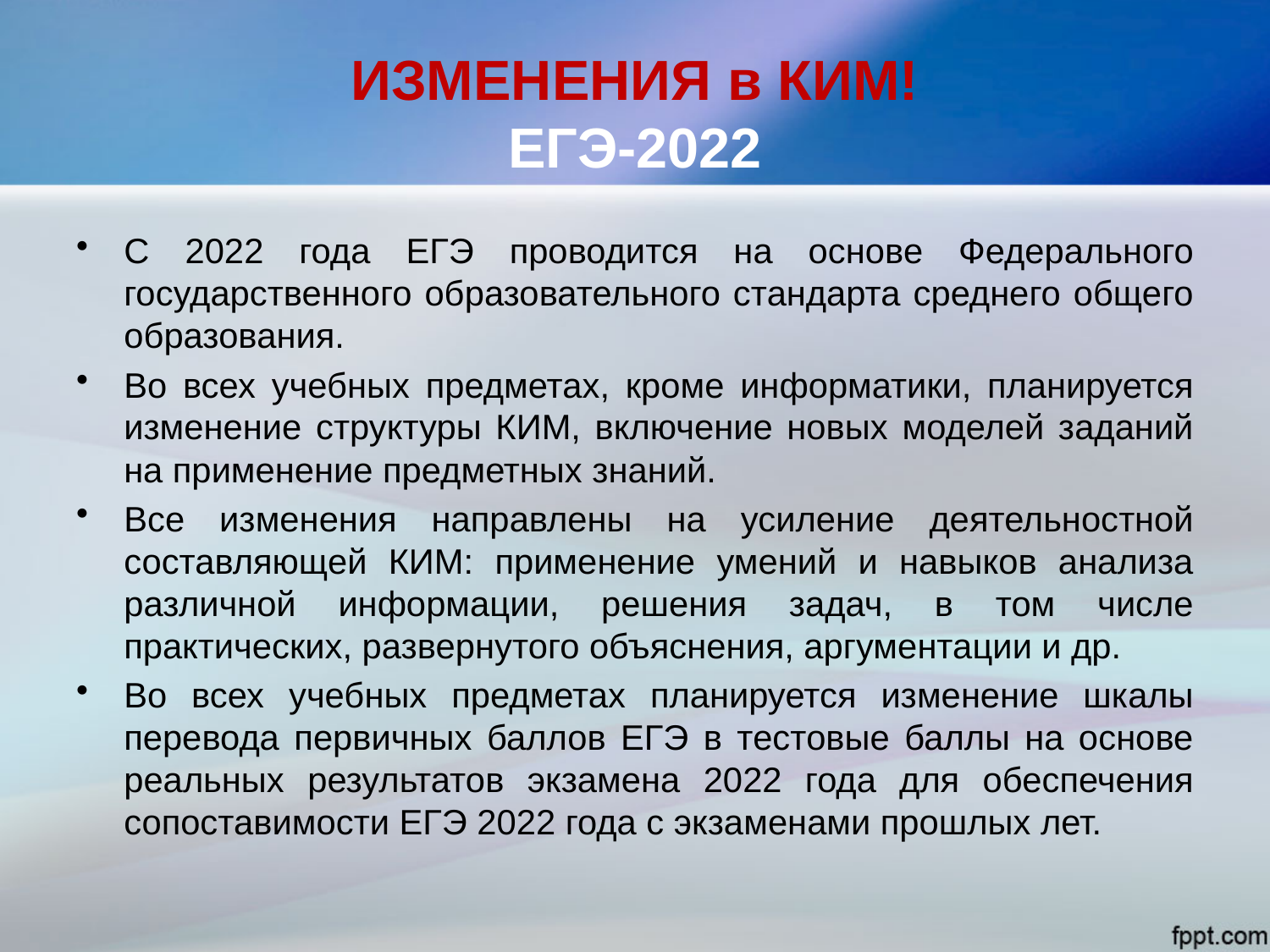

# ИЗМЕНЕНИЯ в КИМ! ЕГЭ-2022
С 2022 года ЕГЭ проводится на основе Федерального государственного образовательного стандарта среднего общего образования.
Во всех учебных предметах, кроме информатики, планируется изменение структуры КИМ, включение новых моделей заданий на применение предметных знаний.
Все изменения направлены на усиление деятельностной составляющей КИМ: применение умений и навыков анализа различной информации, решения задач, в том числе практических, развернутого объяснения, аргументации и др.
Во всех учебных предметах планируется изменение шкалы перевода первичных баллов ЕГЭ в тестовые баллы на основе реальных результатов экзамена 2022 года для обеспечения сопоставимости ЕГЭ 2022 года с экзаменами прошлых лет.